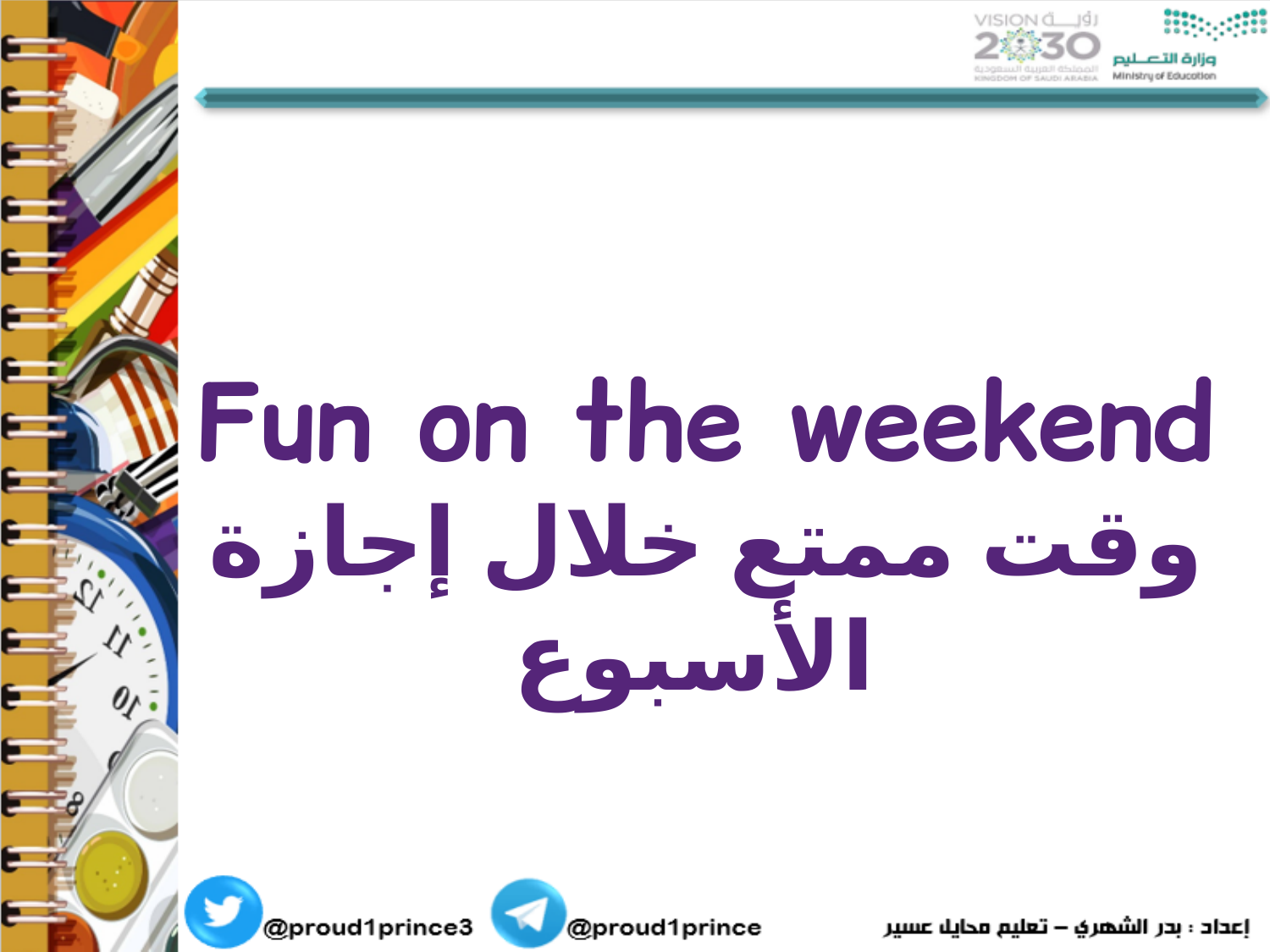

Fun on the weekend
وقت ممتع خلال إجازة الأسبوع